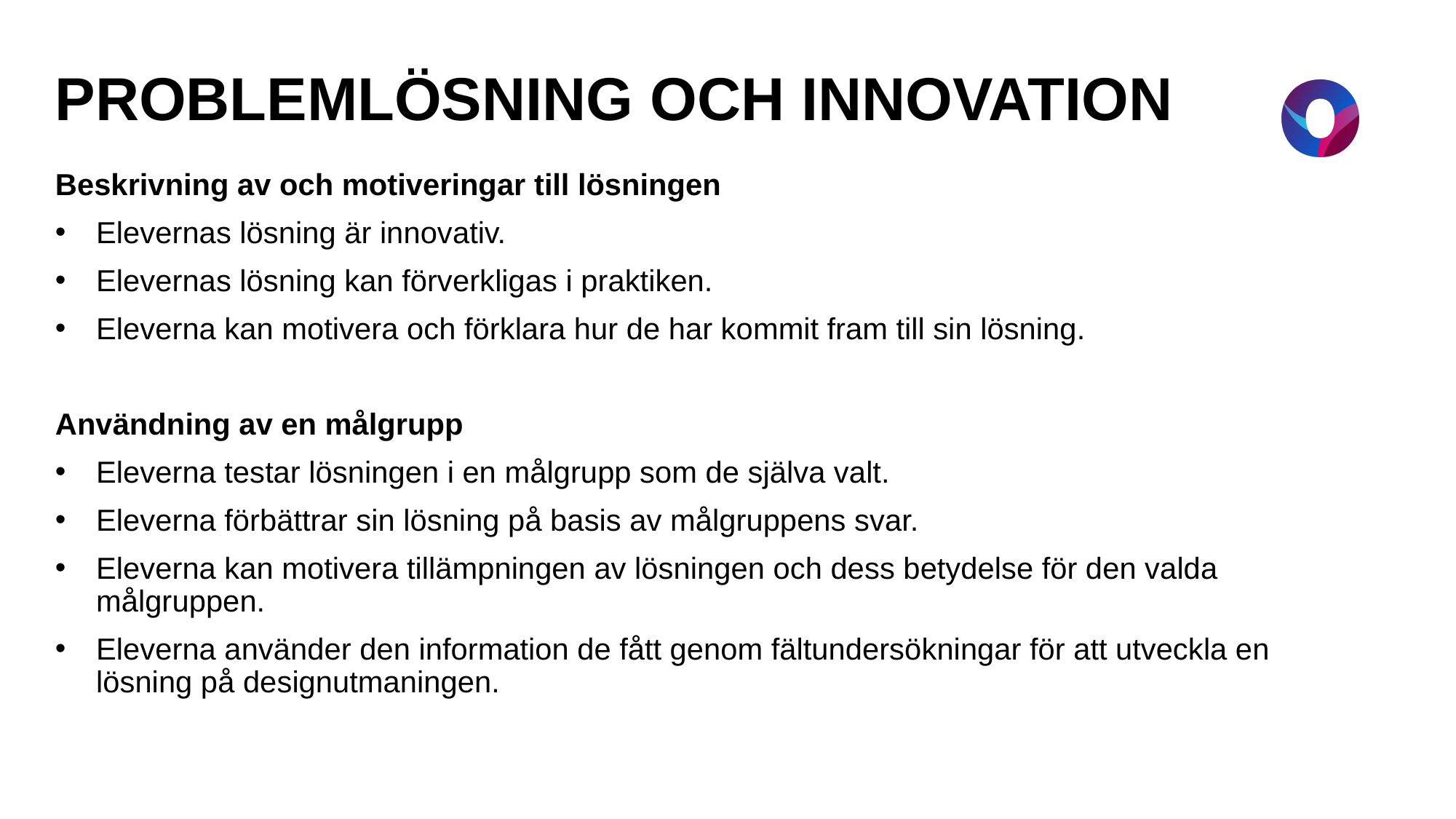

# PROBLEMLÖSNING OCH INNOVATION
Beskrivning av och motiveringar till lösningen
Elevernas lösning är innovativ.
Elevernas lösning kan förverkligas i praktiken.
Eleverna kan motivera och förklara hur de har kommit fram till sin lösning.

Användning av en målgrupp
Eleverna testar lösningen i en målgrupp som de själva valt.
Eleverna förbättrar sin lösning på basis av målgruppens svar.
Eleverna kan motivera tillämpningen av lösningen och dess betydelse för den valda målgruppen.
Eleverna använder den information de fått genom fältundersökningar för att utveckla en lösning på designutmaningen.
1.3.2024